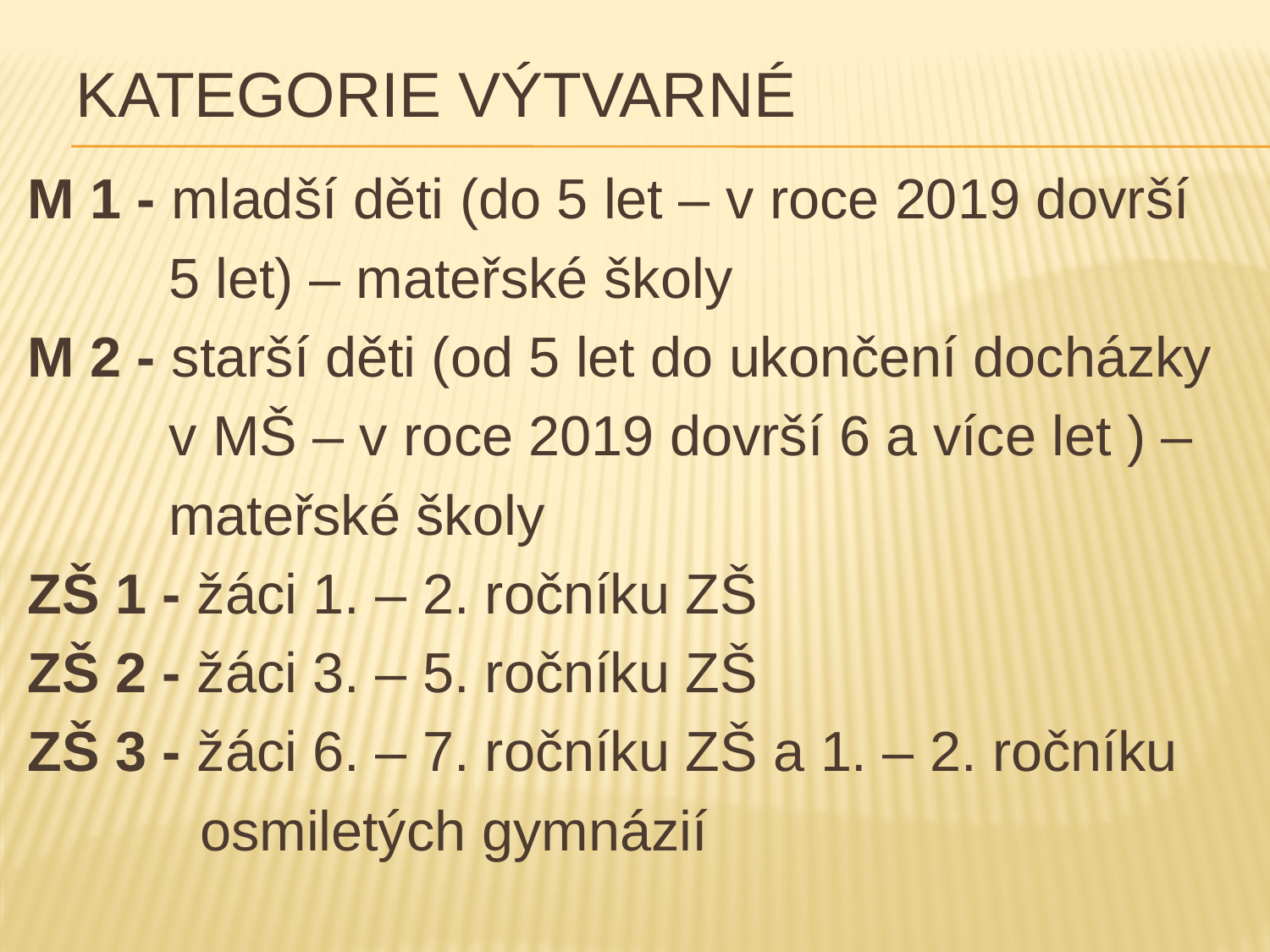

# Kategorie výtvarné
M 1 - mladší děti (do 5 let – v roce 2019 dovrší
         5 let) – mateřské školy
M 2 - starší děti (od 5 let do ukončení docházky
         v MŠ – v roce 2019 dovrší 6 a více let ) –
         mateřské školy
ZŠ 1 - žáci 1. – 2. ročníku ZŠ
ZŠ 2 - žáci 3. – 5. ročníku ZŠ
ZŠ 3 - žáci 6. – 7. ročníku ZŠ a 1. – 2. ročníku
           osmiletých gymnázií